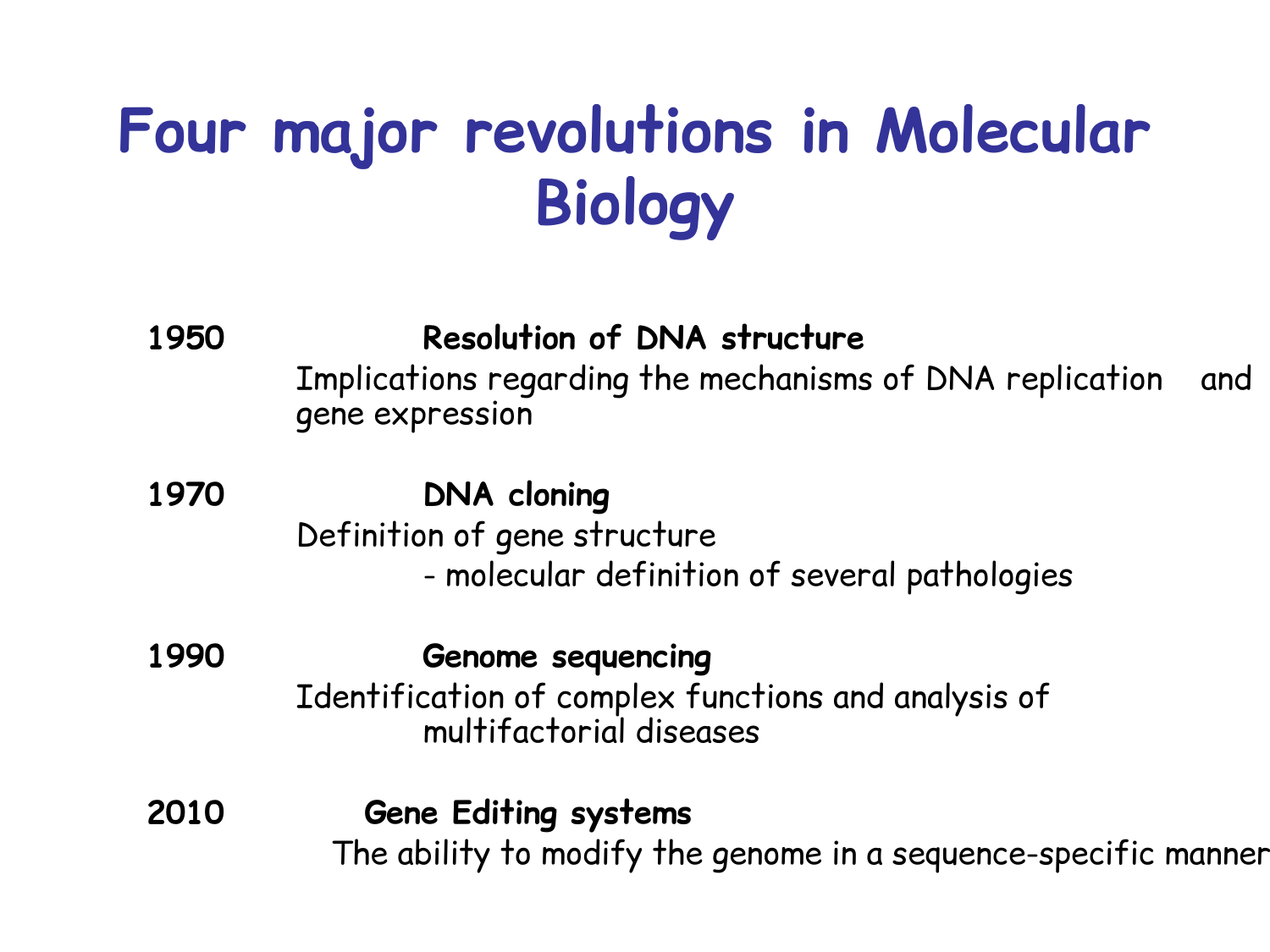

# Four major revolutions in Molecular Biology

1950		Resolution of DNA structure
	Implications regarding the mechanisms of DNA replication    and gene expression

1970		DNA cloning
	Definition of gene structure
		- molecular definition of several pathologies

1990		Genome sequencing
	Identification of complex functions and analysis of 		multifactorial diseases

     Gene Editing systems
	      The ability to modify the genome in a sequence-specific manner